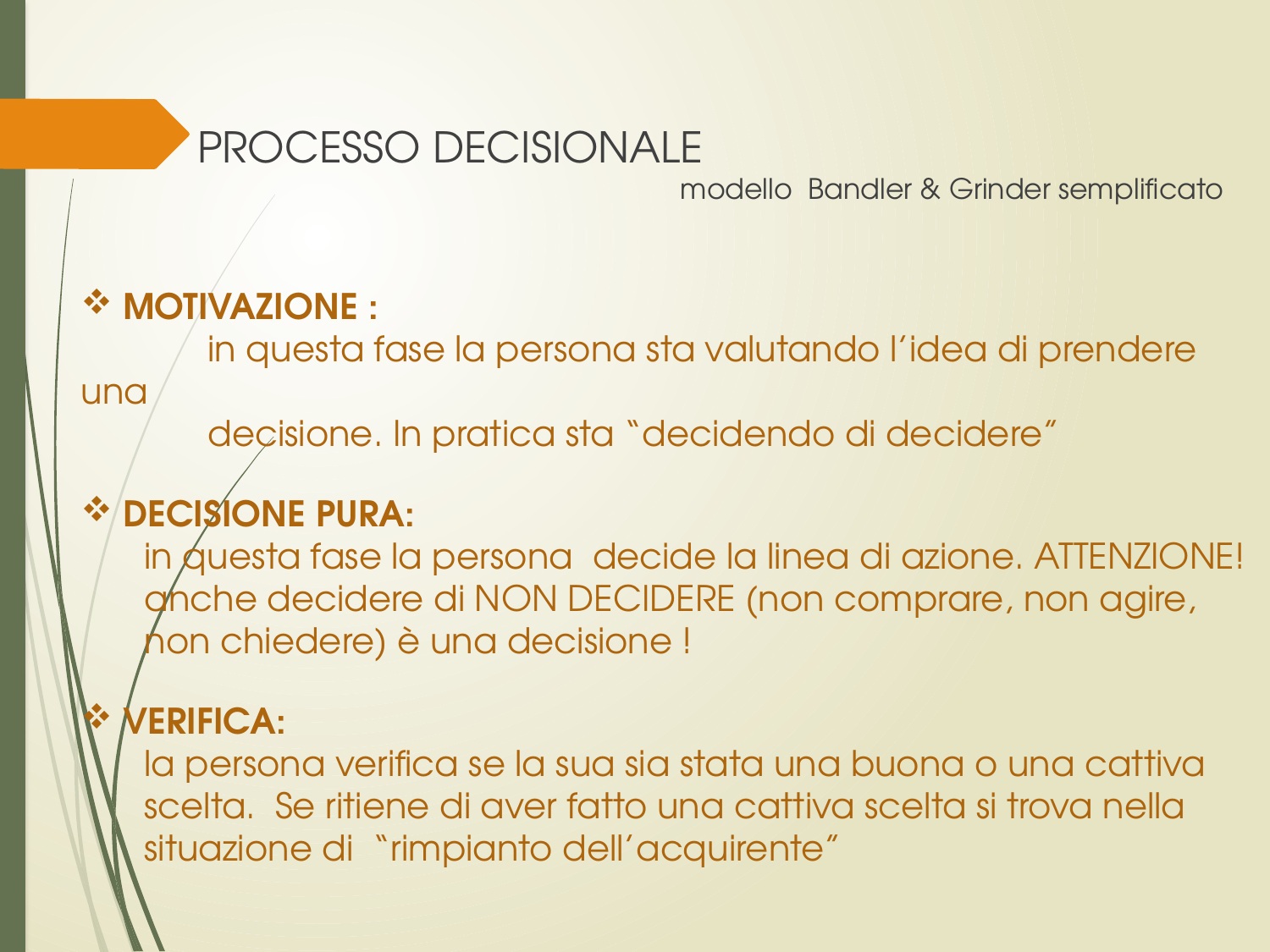

PROCESSO DECISIONALE
modello  Bandler & Grinder semplificato
 MOTIVAZIONE :
	in questa fase la persona sta valutando l’idea di prendere una
	decisione. In pratica sta “decidendo di decidere”

 DECISIONE PURA:
in questa fase la persona  decide la linea di azione. ATTENZIONE! anche decidere di NON DECIDERE (non comprare, non agire, non chiedere) è una decisione !

 VERIFICA:
la persona verifica se la sua sia stata una buona o una cattiva scelta.  Se ritiene di aver fatto una cattiva scelta si trova nella situazione di  “rimpianto dell’acquirente”